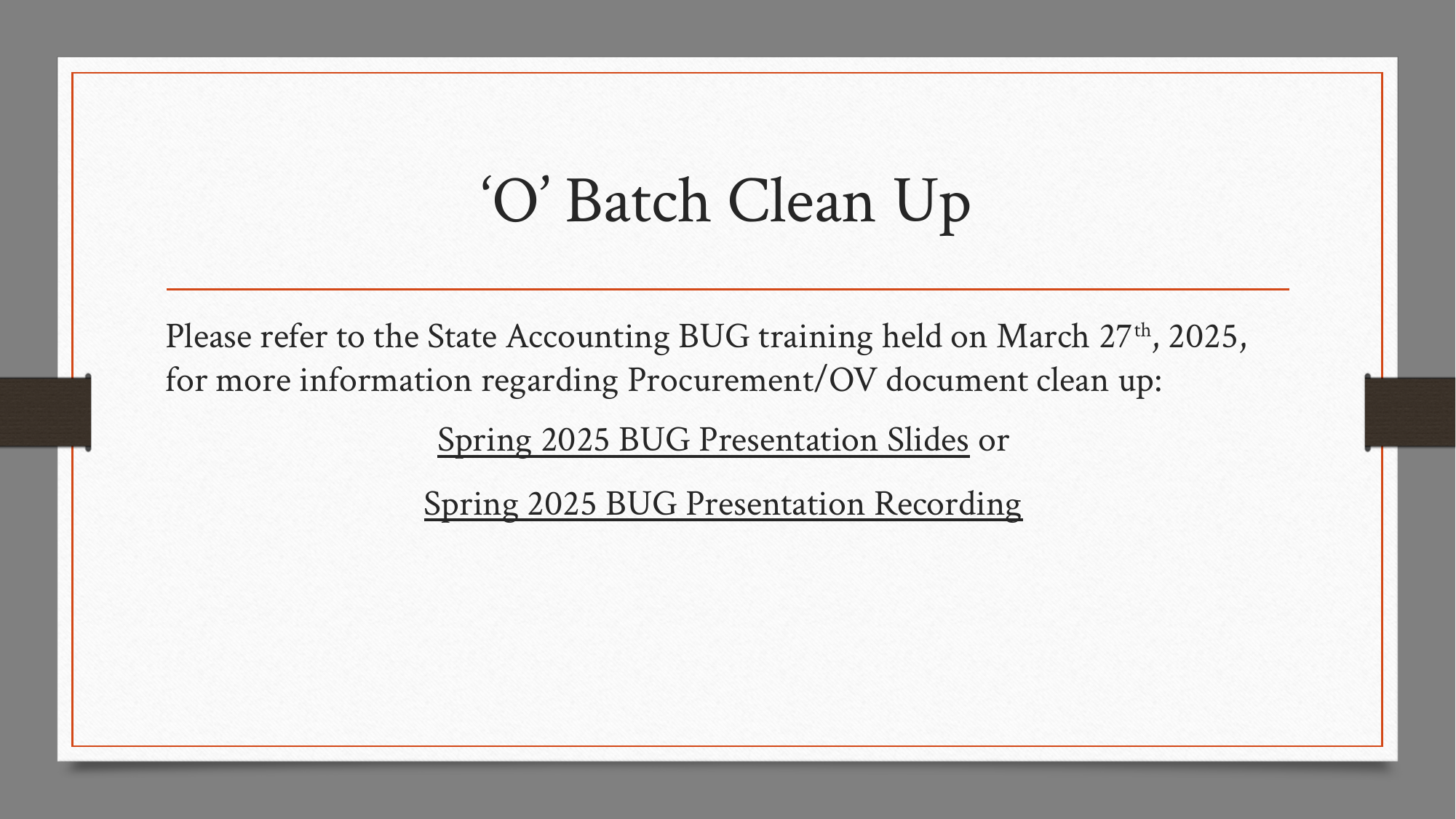

# ‘O’ Batch Clean Up
Please refer to the State Accounting BUG training held on March 27th, 2025, for more information regarding Procurement/OV document clean up:
Spring 2025 BUG Presentation Slides or
Spring 2025 BUG Presentation Recording